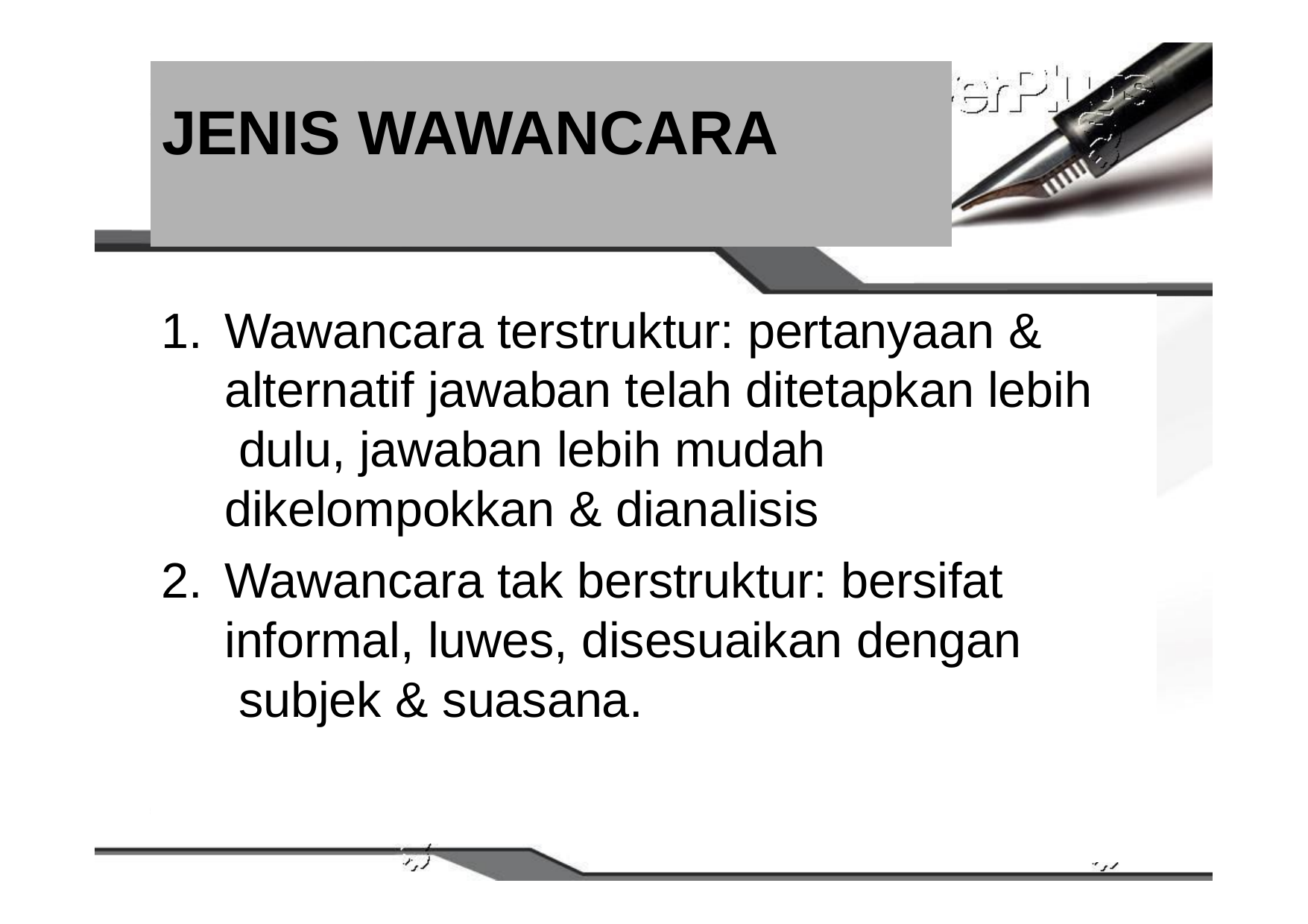

# JENIS WAWANCARA

Wawancara terstruktur: pertanyaan &  alternatif jawaban telah ditetapkan lebih  dulu, jawaban lebih mudah  dikelompokkan & dianalisis
Wawancara tak berstruktur: bersifat  informal, luwes, disesuaikan dengan  subjek & suasana.